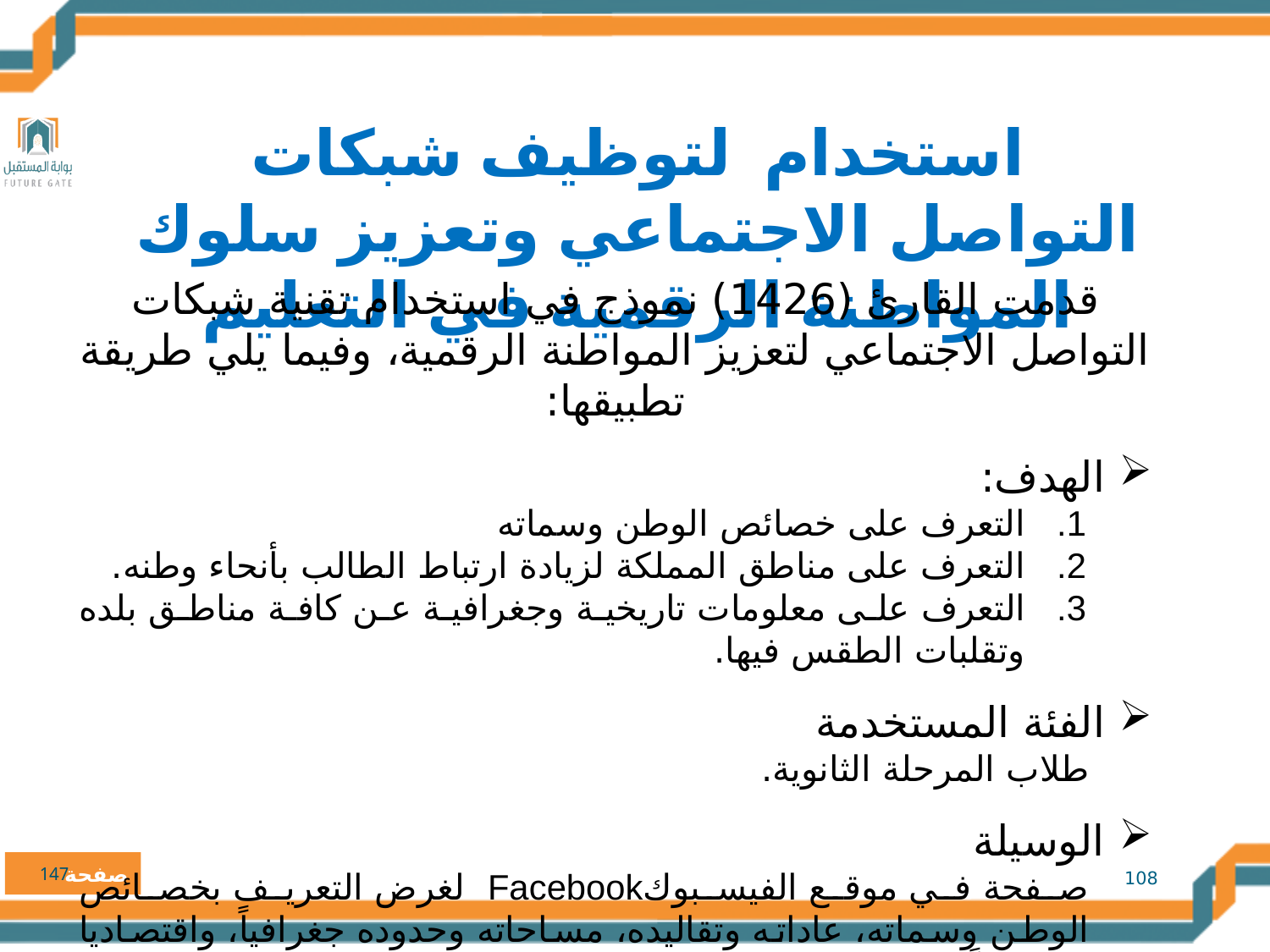

استخدام  لتوظيف شبكات التواصل الاجتماعي وتعزيز سلوك المواطنة الرقمية في التعليم
قدمت القارئ (1426) نموذج في استخدام تقنية شبكات التواصل الاجتماعي لتعزيز المواطنة الرقمية، وفيما يلي طريقة تطبيقها:
الهدف:
التعرف على خصائص الوطن وسماته
التعرف على مناطق المملكة لزيادة ارتباط الطالب بأنحاء وطنه.
التعرف على معلومات تاريخية وجغرافية عن كافة مناطق بلده وتقلبات الطقس فيها.
الفئة المستخدمة
طلاب المرحلة الثانوية.
الوسيلة
صفحة في موقع الفيسبوكFacebook  لغرض التعريف بخصائص الوطن وسماته، عاداته وتقاليده، مساحاته وحدوده جغرافياً، واقتصاديا وسياسياً، إنشاء مناقشات بين المتعلمين من جميع مناطق المملكة.
147
108